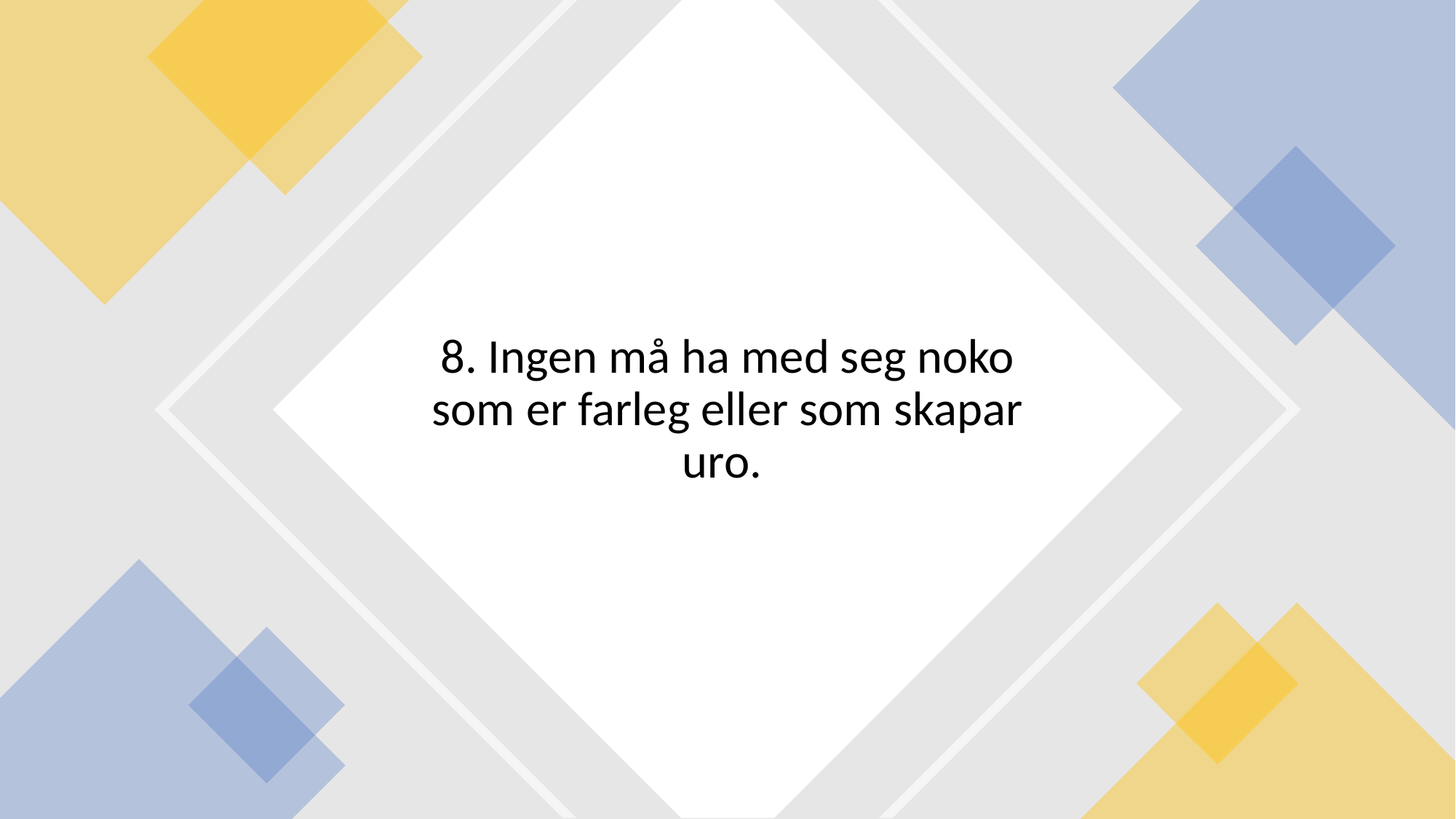

# 8. Ingen må ha med seg noko som er farleg eller som skapar uro.